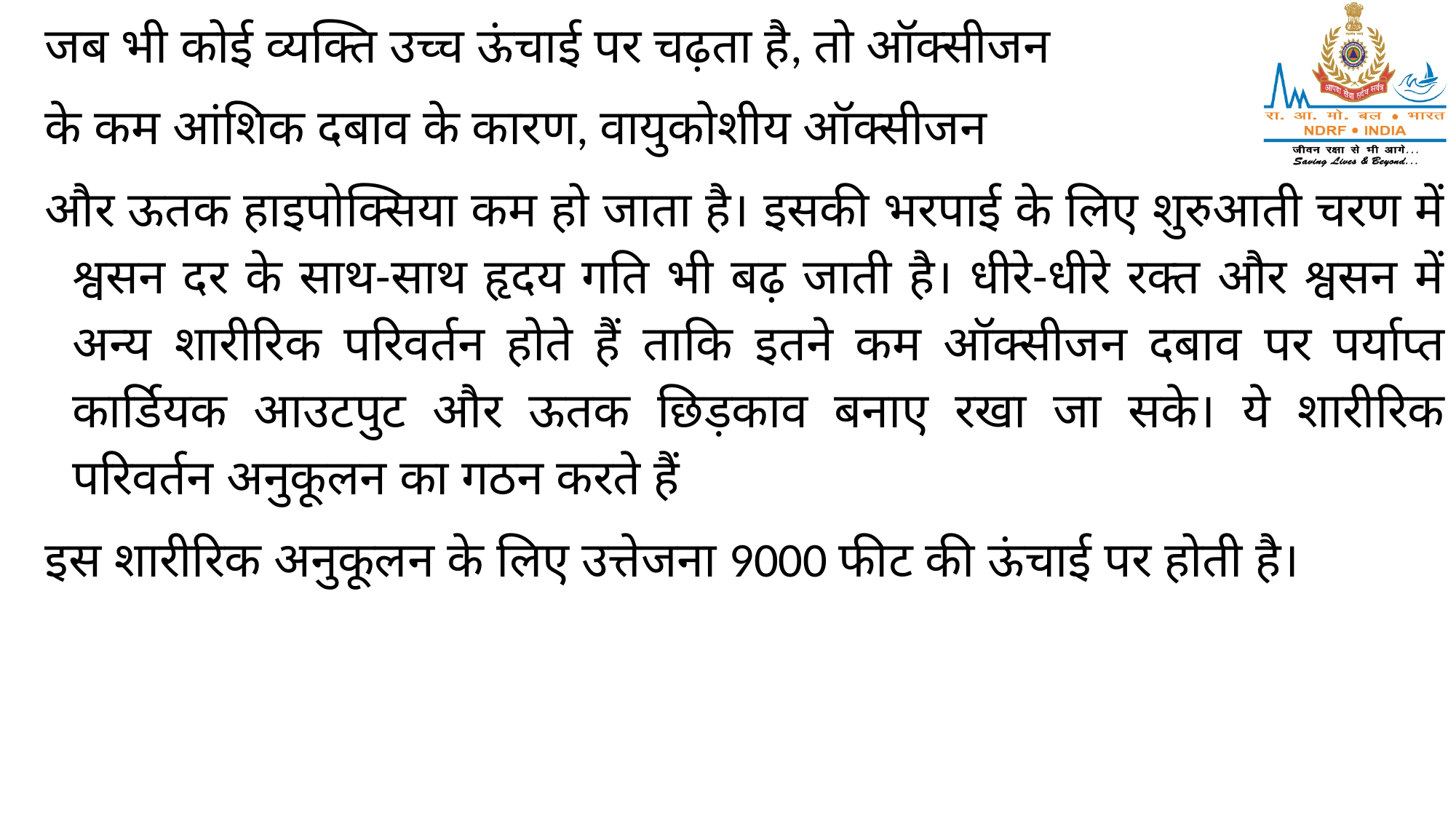

जब भी कोई व्यक्ति उच्च ऊंचाई पर चढ़ता है, तो ऑक्सीजन
के कम आंशिक दबाव के कारण, वायुकोशीय ऑक्सीजन
और ऊतक हाइपोक्सिया कम हो जाता है। इसकी भरपाई के लिए शुरुआती चरण में श्वसन दर के साथ-साथ हृदय गति भी बढ़ जाती है। धीरे-धीरे रक्त और श्वसन में अन्य शारीरिक परिवर्तन होते हैं ताकि इतने कम ऑक्सीजन दबाव पर पर्याप्त कार्डियक आउटपुट और ऊतक छिड़काव बनाए रखा जा सके। ये शारीरिक परिवर्तन अनुकूलन का गठन करते हैं
इस शारीरिक अनुकूलन के लिए उत्तेजना 9000 फीट की ऊंचाई पर होती है।